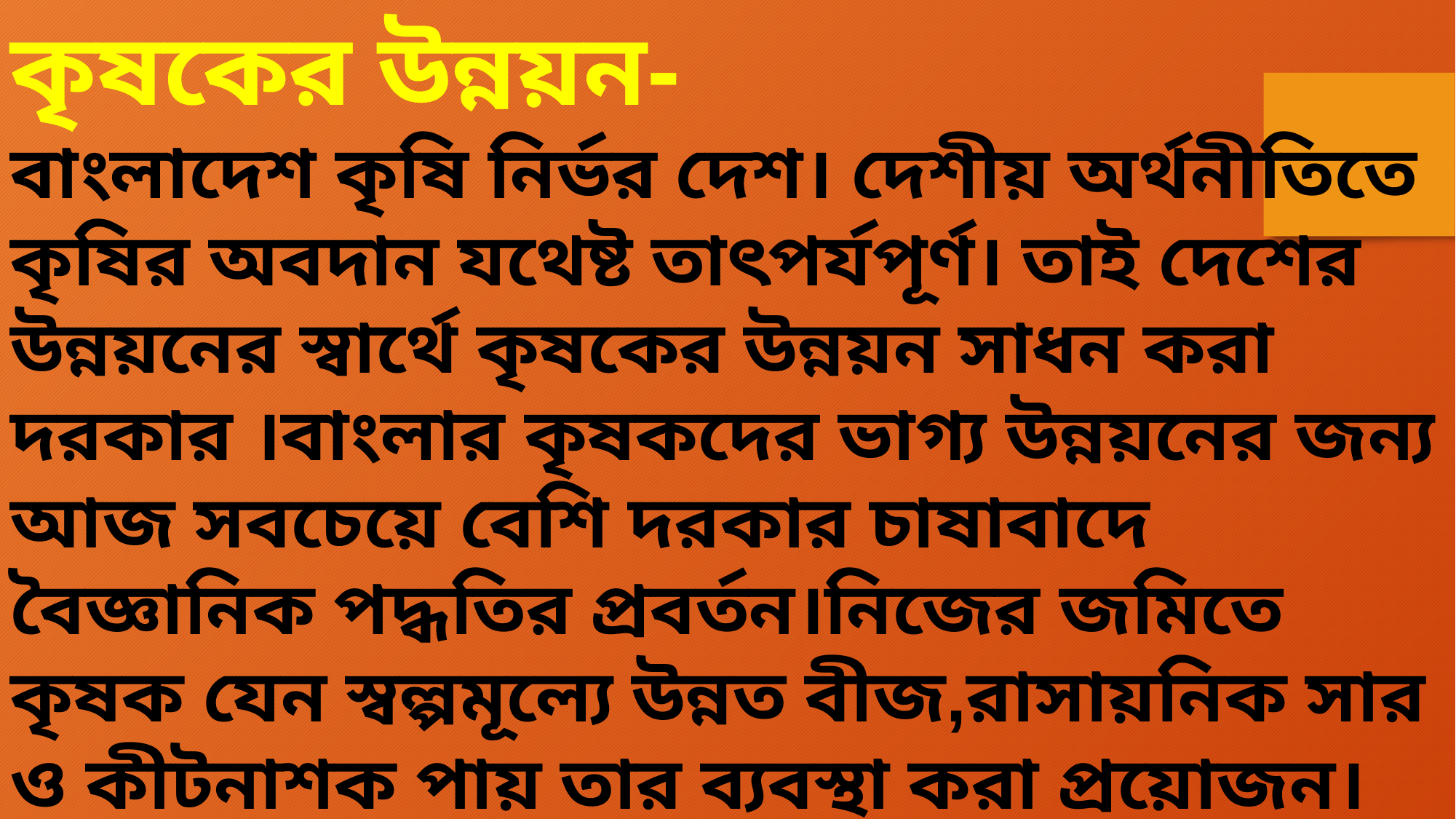

কৃষকের উন্নয়ন-
বাংলাদেশ কৃষি নির্ভর দেশ। দেশীয় অর্থনীতিতে কৃষির অবদান যথেষ্ট তাৎপর্যপূর্ণ। তাই দেশের উন্নয়নের স্বার্থে কৃষকের উন্নয়ন সাধন করা দরকার ।বাংলার কৃষকদের ভাগ্য উন্নয়নের জন্য আজ সবচেয়ে বেশি দরকার চাষাবাদে বৈজ্ঞানিক পদ্ধতির প্রবর্তন।নিজের জমিতে কৃষক যেন স্বল্পমূল্যে উন্নত বীজ,রাসায়নিক সার ও কীটনাশক পায় তার ব্যবস্থা করা প্রয়োজন।প্রয়োজনে কৃষকে সুদ মুক্ত ঋণ প্রদান করতে হবে। আবার কৃষক যেন তার ফসলের ন্যায্য দাম পায় সেদিকে খেয়াল রাখতে হবে।